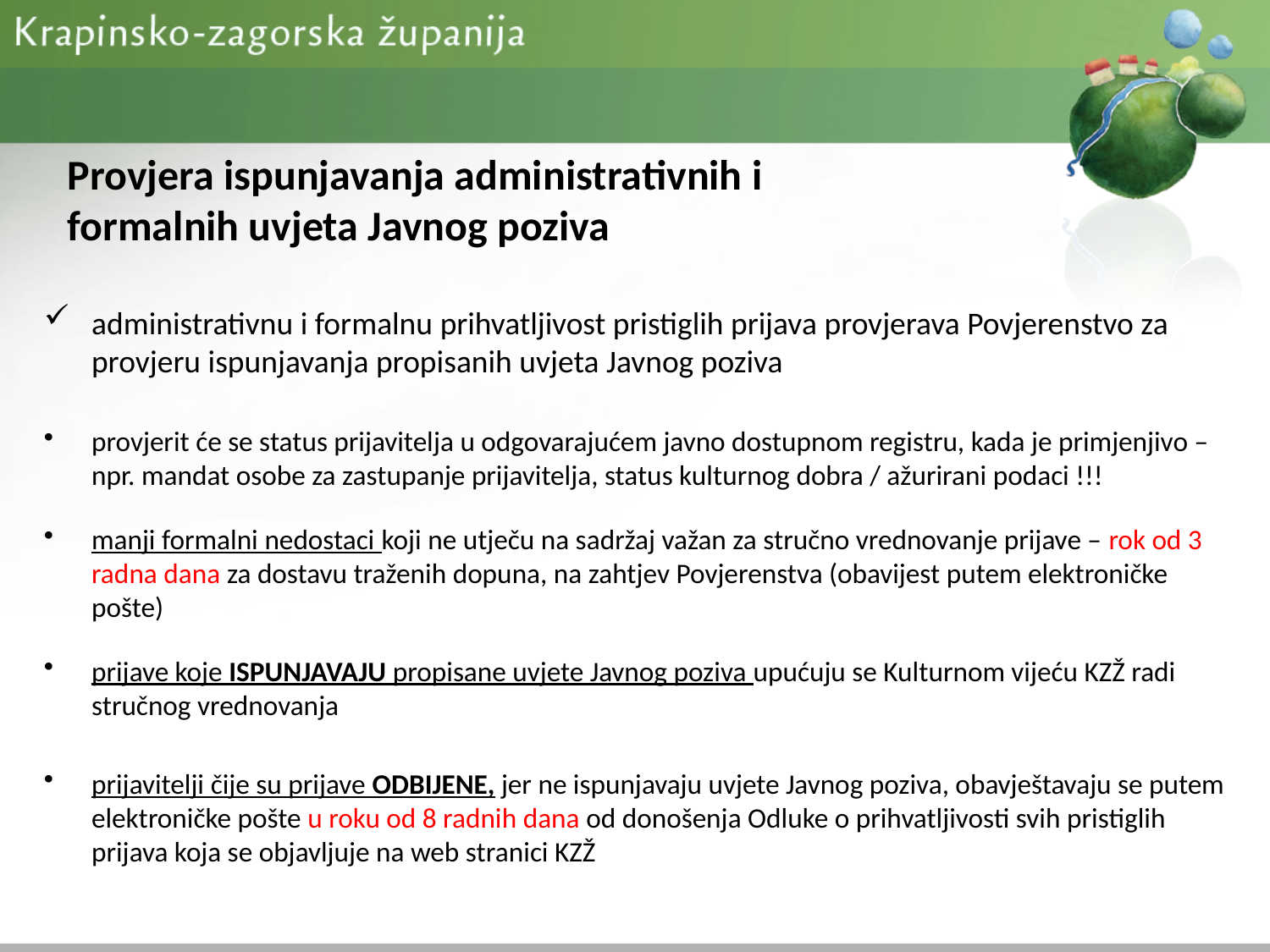

# Provjera ispunjavanja administrativnih i formalnih uvjeta Javnog poziva
administrativnu i formalnu prihvatljivost pristiglih prijava provjerava Povjerenstvo za provjeru ispunjavanja propisanih uvjeta Javnog poziva

provjerit će se status prijavitelja u odgovarajućem javno dostupnom registru, kada je primjenjivo – npr. mandat osobe za zastupanje prijavitelja, status kulturnog dobra / ažurirani podaci !!!

manji formalni nedostaci koji ne utječu na sadržaj važan za stručno vrednovanje prijave – rok od 3 radna dana za dostavu traženih dopuna, na zahtjev Povjerenstva (obavijest putem elektroničke pošte)

prijave koje ISPUNJAVAJU propisane uvjete Javnog poziva upućuju se Kulturnom vijeću KZŽ radi stručnog vrednovanja

prijavitelji čije su prijave ODBIJENE, jer ne ispunjavaju uvjete Javnog poziva, obavještavaju se putem elektroničke pošte u roku od 8 radnih dana od donošenja Odluke o prihvatljivosti svih pristiglih prijava koja se objavljuje na web stranici KZŽ